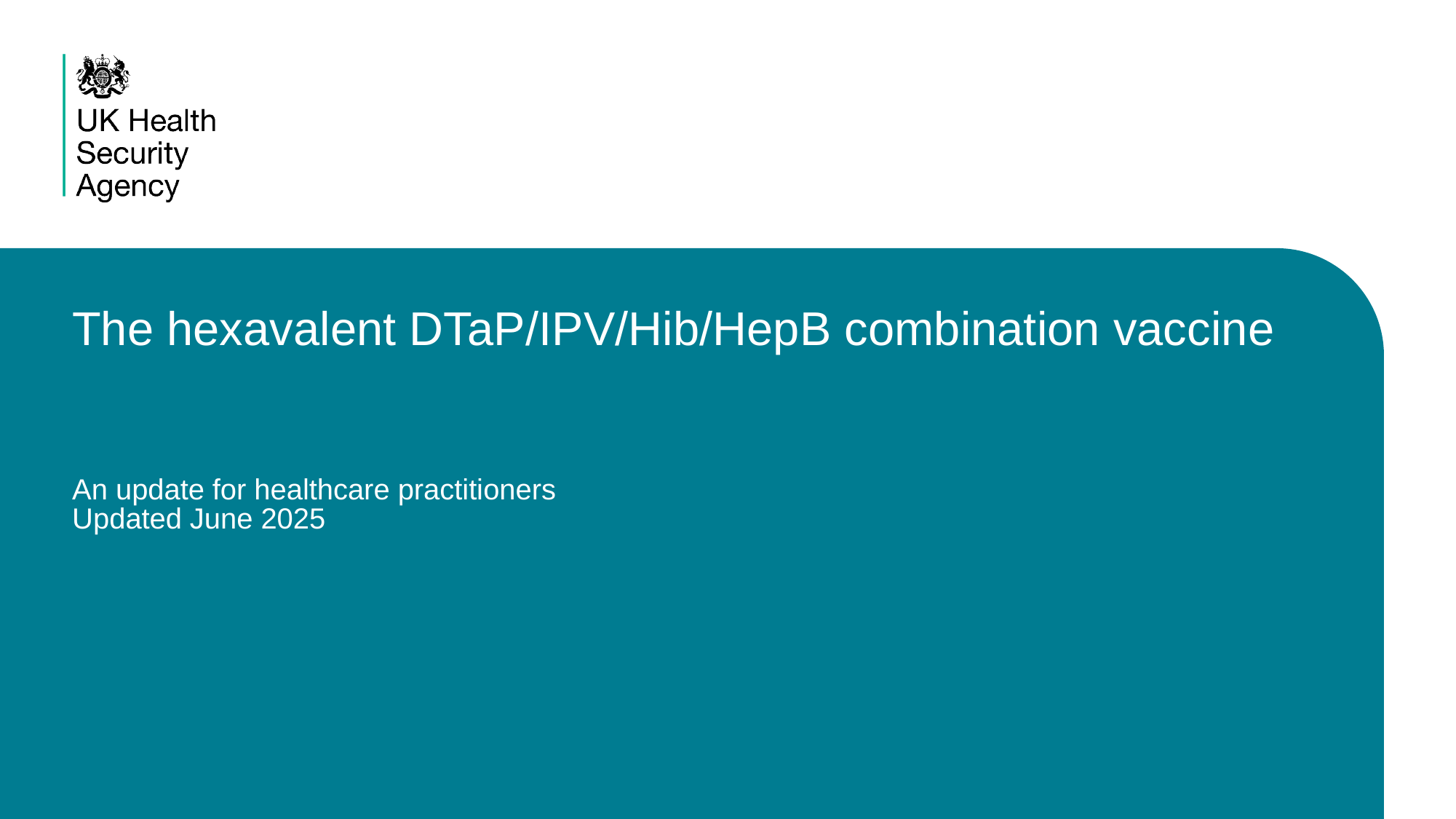

# The hexavalent DTaP/IPV/Hib/HepB combination vaccine An update for healthcare practitioners Updated June 2025